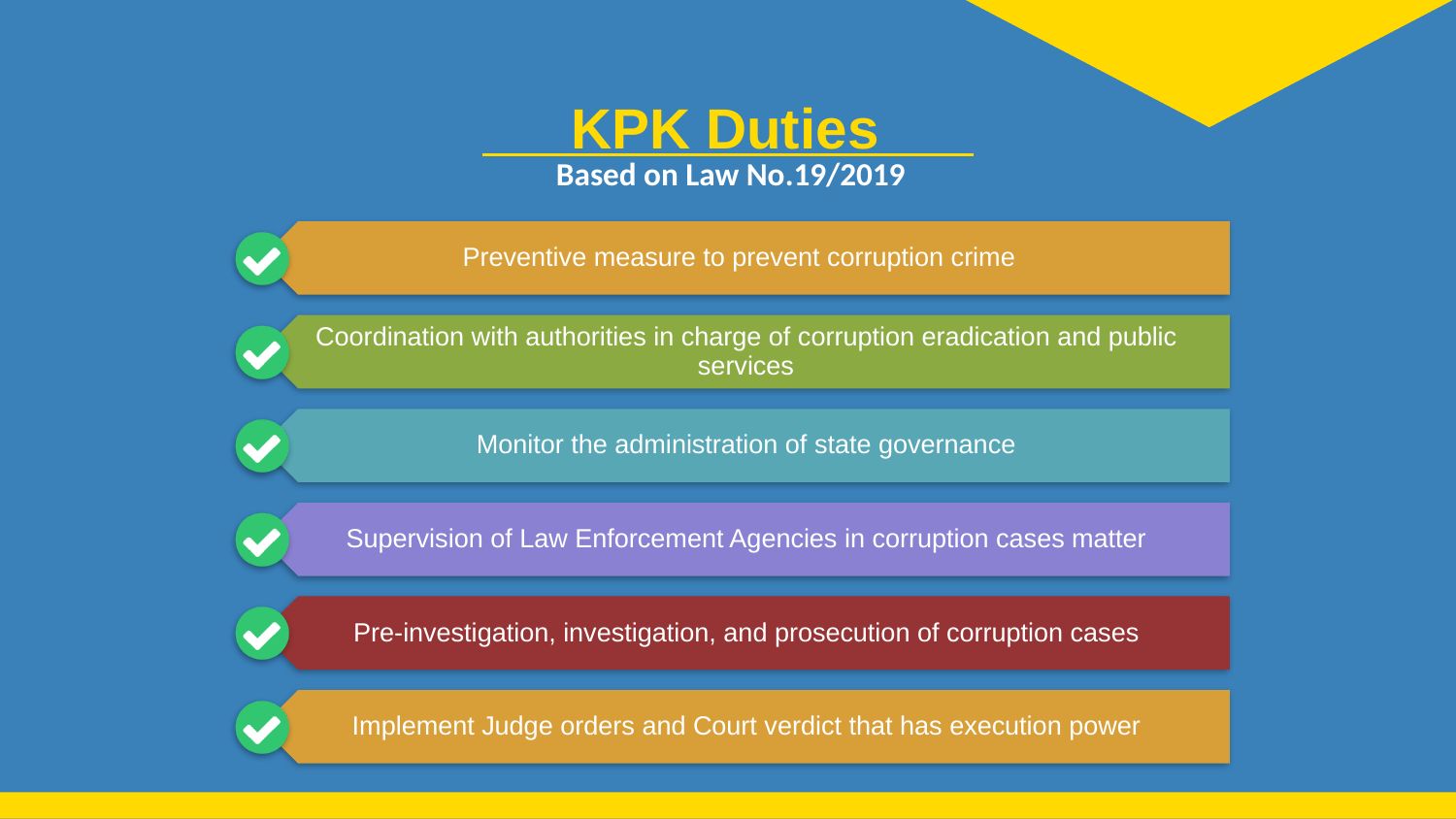

KPK Duties
 Based on Law No.19/2019
Preventive measure to prevent corruption crime
Coordination with authorities in charge of corruption eradication and public services
Monitor the administration of state governance
Supervision of Law Enforcement Agencies in corruption cases matter
Pre-investigation, investigation, and prosecution of corruption cases
Implement Judge orders and Court verdict that has execution power